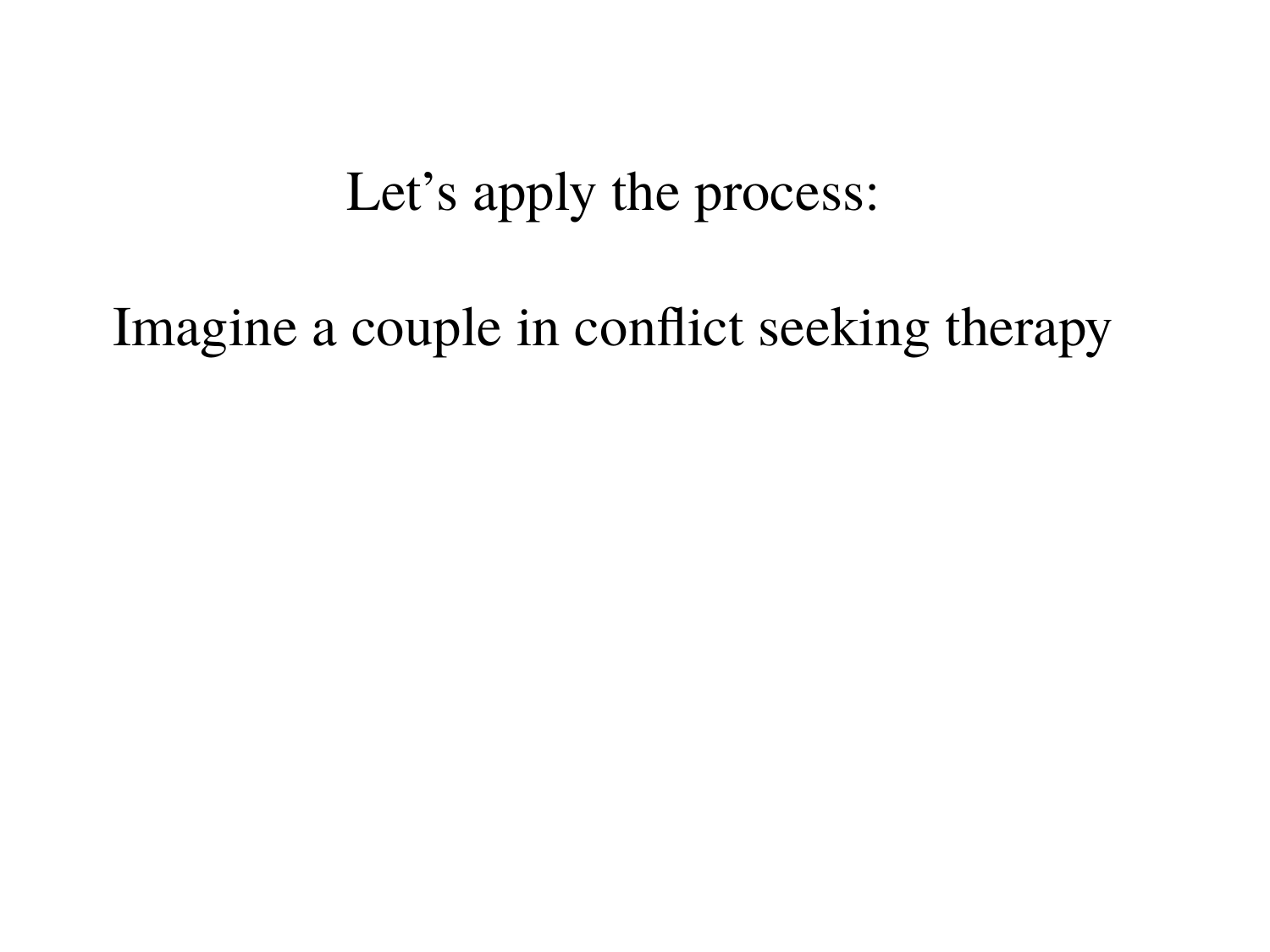

# Let’s apply the process: Imagine a couple in conflict seeking therapy